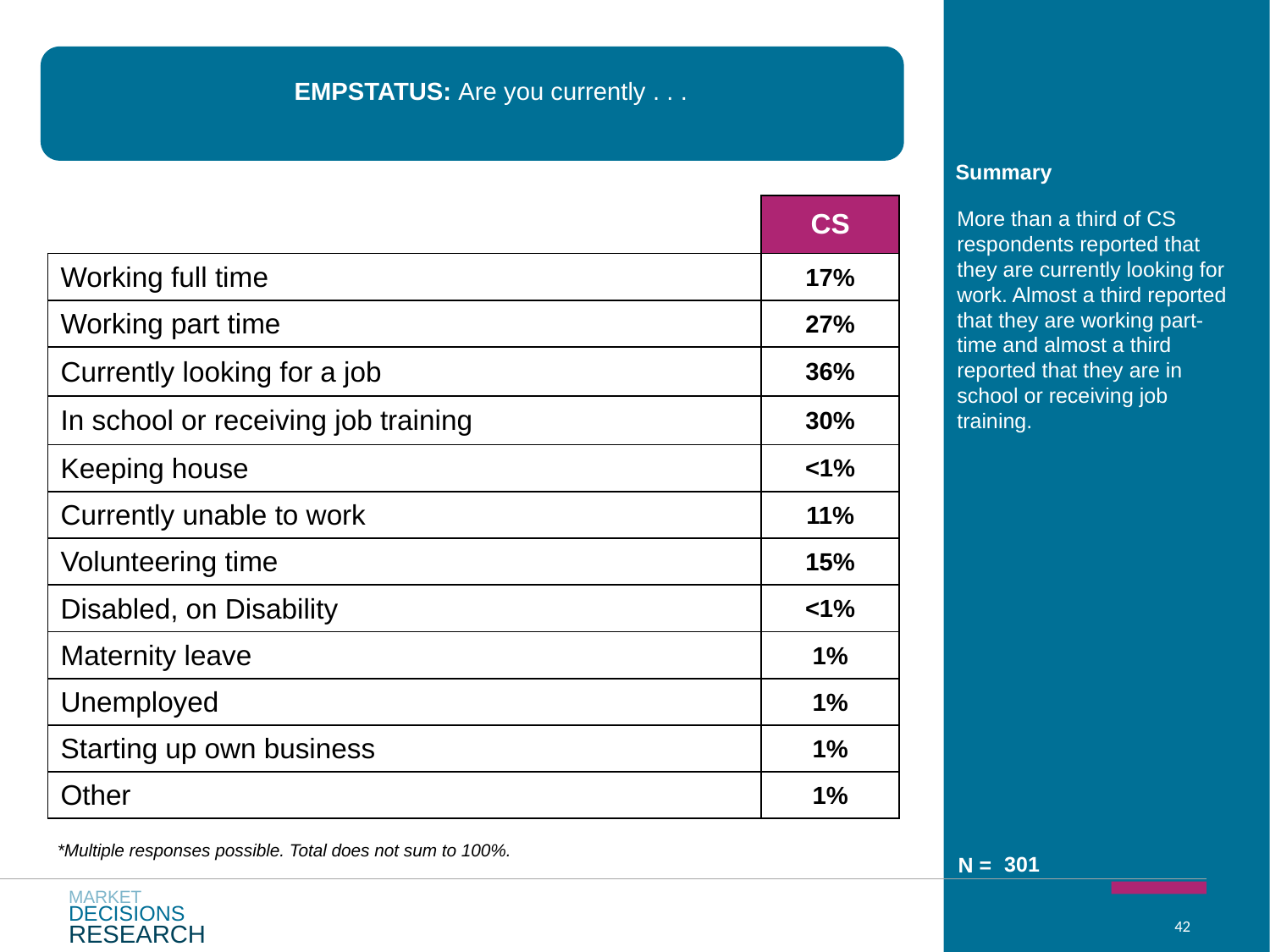

EMPSTATUS: Are you currently . . .
|  | CS |
| --- | --- |
| Working full time | 17% |
| Working part time | 27% |
| Currently looking for a job | 36% |
| In school or receiving job training | 30% |
| Keeping house | <1% |
| Currently unable to work | 11% |
| Volunteering time | 15% |
| Disabled, on Disability | <1% |
| Maternity leave | 1% |
| Unemployed | 1% |
| Starting up own business | 1% |
| Other | 1% |
More than a third of CS respondents reported that they are currently looking for work. Almost a third reported that they are working part-time and almost a third reported that they are in school or receiving job training.
*Multiple responses possible. Total does not sum to 100%.
301
MARKET
DECISIONS
RESEARCH